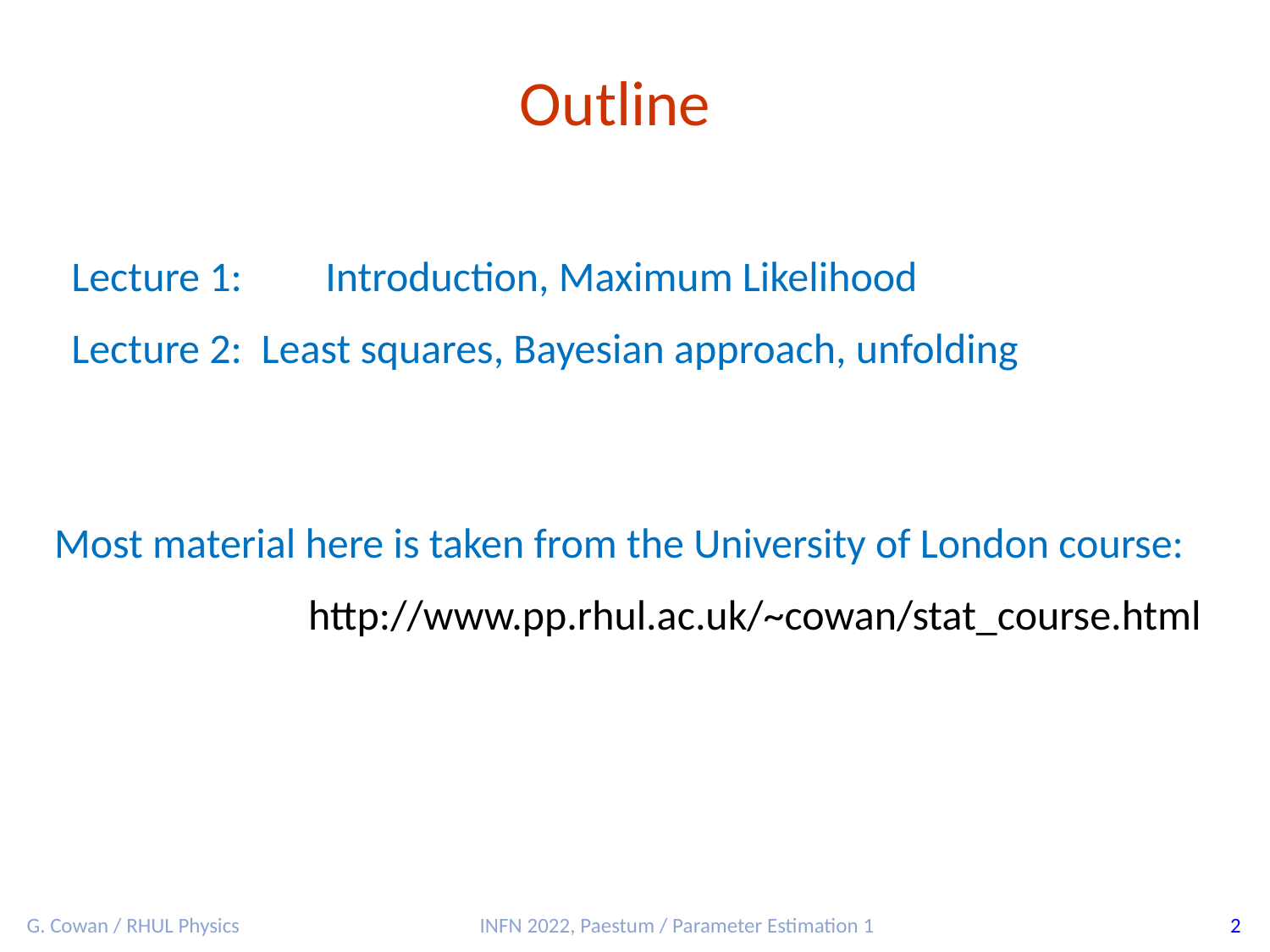

Outline
Lecture 1:	Introduction, Maximum Likelihood
Lecture 2:  Least squares, Bayesian approach, unfolding
Most material here is taken from the University of London course:
		http://www.pp.rhul.ac.uk/~cowan/stat_course.html
G. Cowan / RHUL Physics
INFN 2022, Paestum / Parameter Estimation 1
2